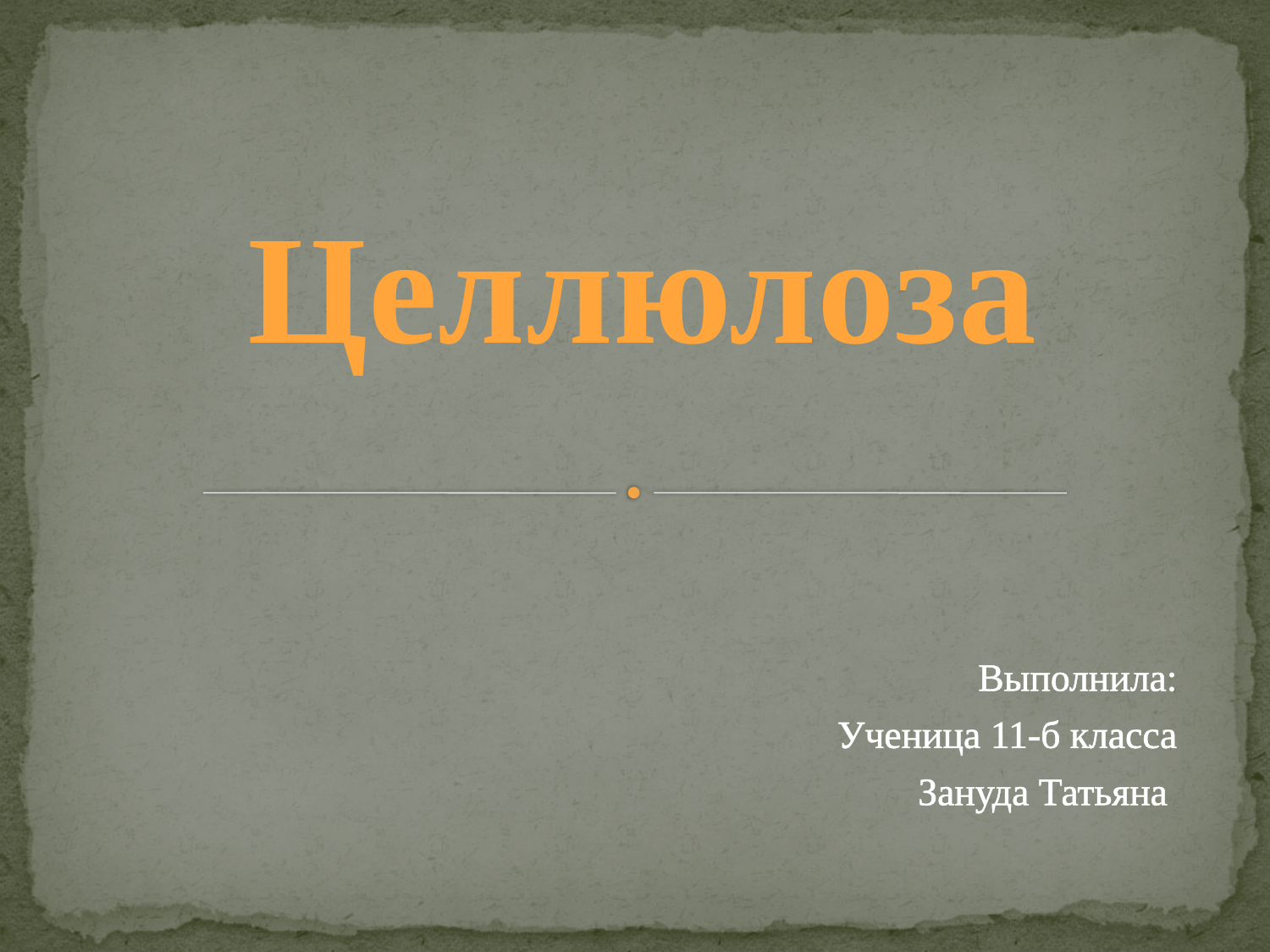

# Целлюлоза
Выполнила:
Ученица 11-б класса
Зануда Татьяна